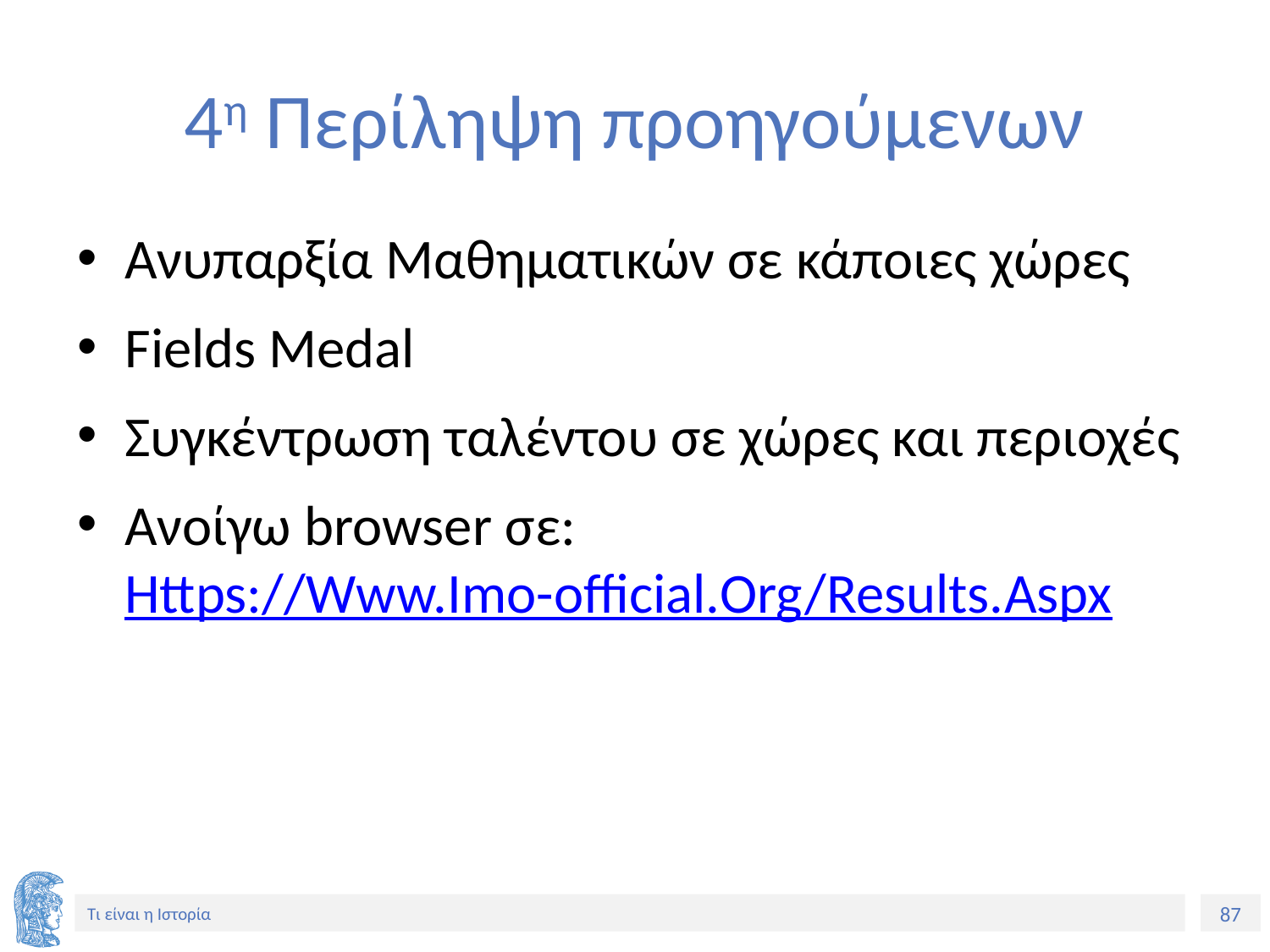

# 4η Περίληψη προηγούμενων
Ανυπαρξία Μαθηματικών σε κάποιες χώρες
Fields Medal
Συγκέντρωση ταλέντου σε χώρες και περιοχές
Ανοίγω browser σε: Https://Www.Imo-official.Org/Results.Aspx